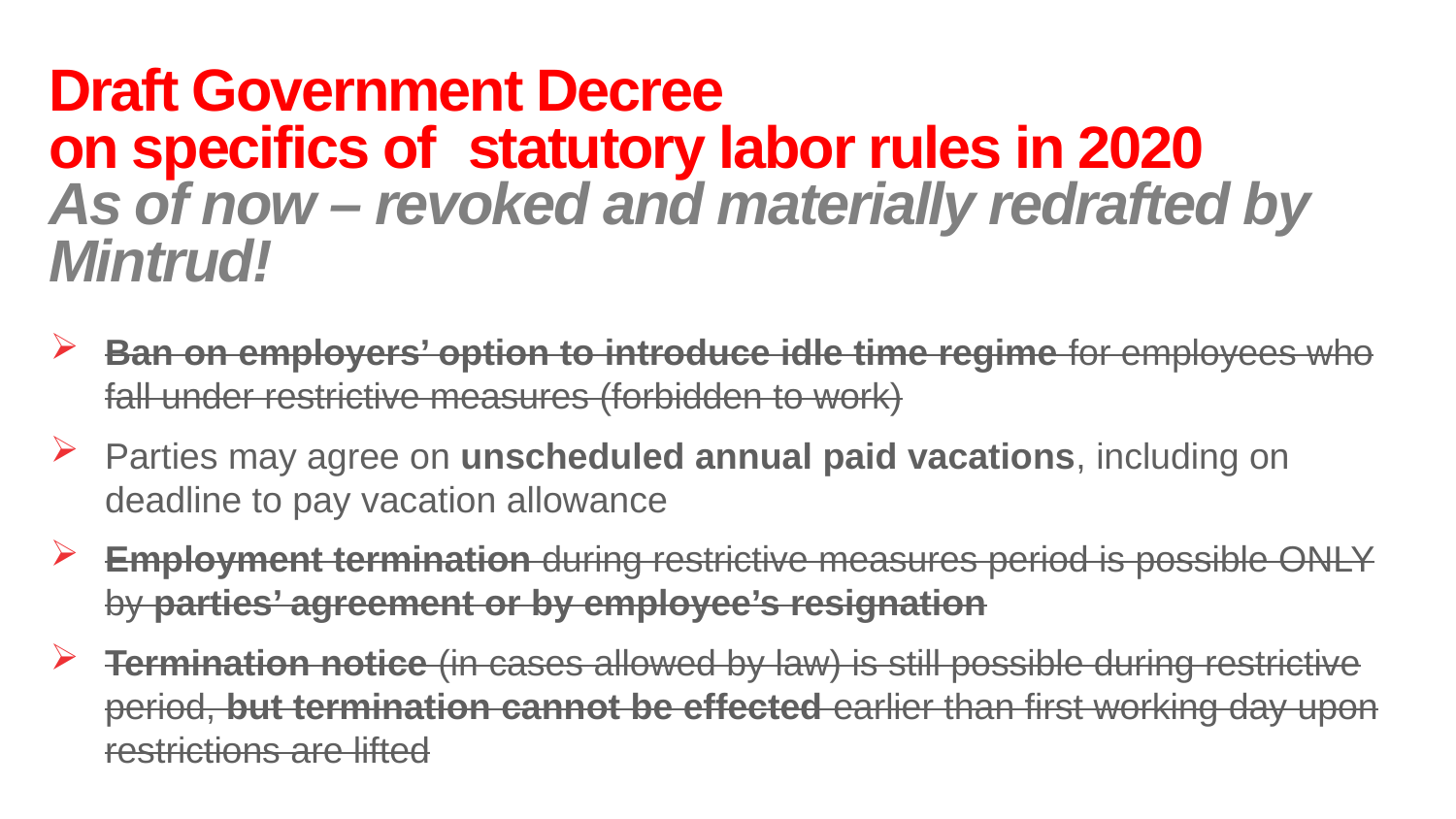

# Draft Government Decree on specifics of  statutory labor rules in 2020 As of now – revoked and materially redrafted by Mintrud!

Ban on employers’ option to introduce idle time regime for employees who fall under restrictive measures (forbidden to work)
Parties may agree on unscheduled annual paid vacations, including on deadline to pay vacation allowance
Employment termination during restrictive measures period is possible ONLY by parties’ agreement or by employee’s resignation
Termination notice (in cases allowed by law) is still possible during restrictive period, but termination cannot be effected earlier than first working day upon restrictions are lifted